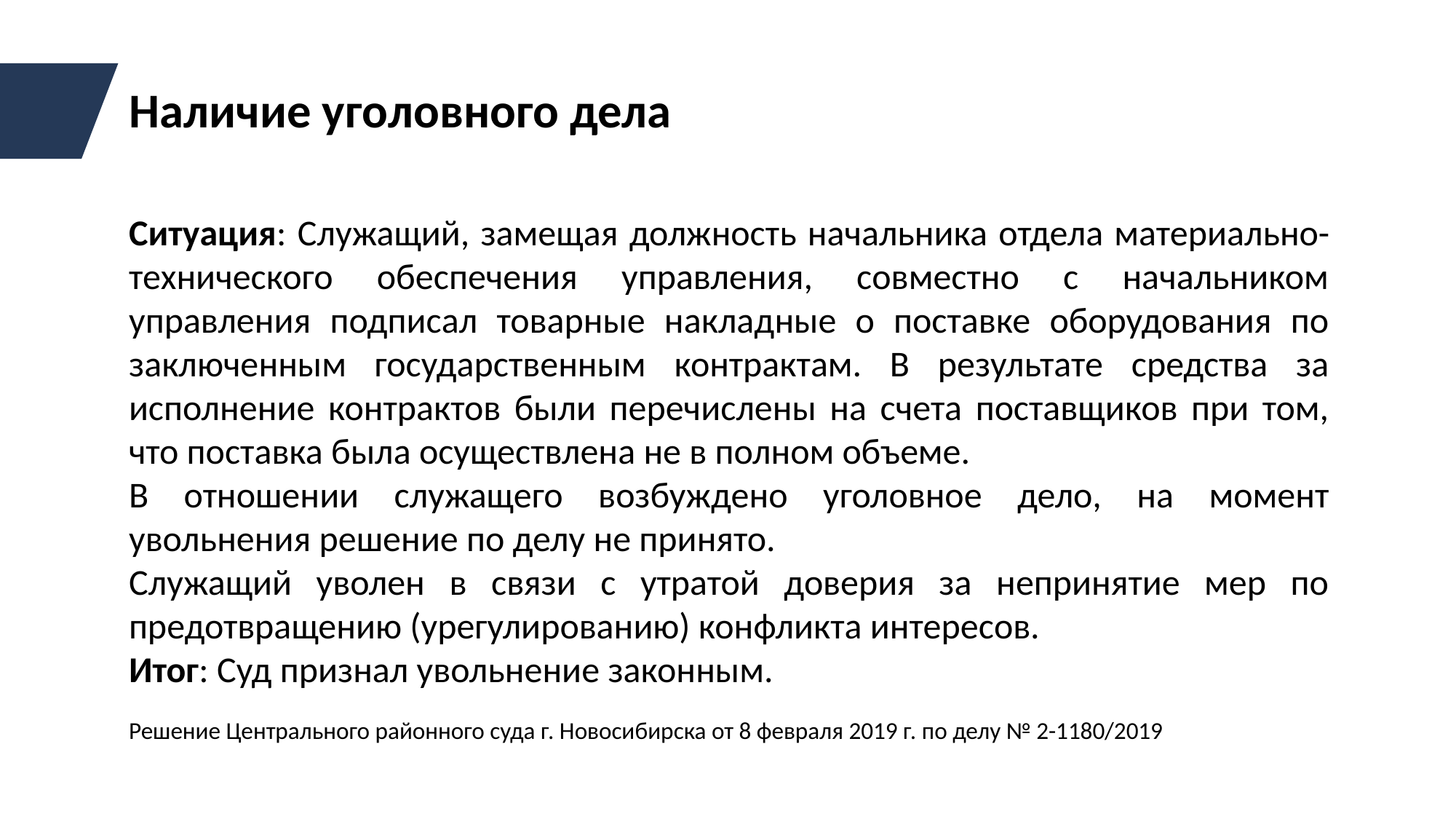

Наличие уголовного дела

Ситуация: Служащий, замещая должность начальника отдела материально-технического обеспечения управления, совместно с начальником управления подписал товарные накладные о поставке оборудования по заключенным государственным контрактам. В результате средства за исполнение контрактов были перечислены на счета поставщиков при том, что поставка была осуществлена не в полном объеме.
В отношении служащего возбуждено уголовное дело, на момент увольнения решение по делу не принято.
Служащий уволен в связи с утратой доверия за непринятие мер по предотвращению (урегулированию) конфликта интересов.
Итог: Суд признал увольнение законным.

Решение Центрального районного суда г. Новосибирска от 8 февраля 2019 г. по делу № 2-1180/2019